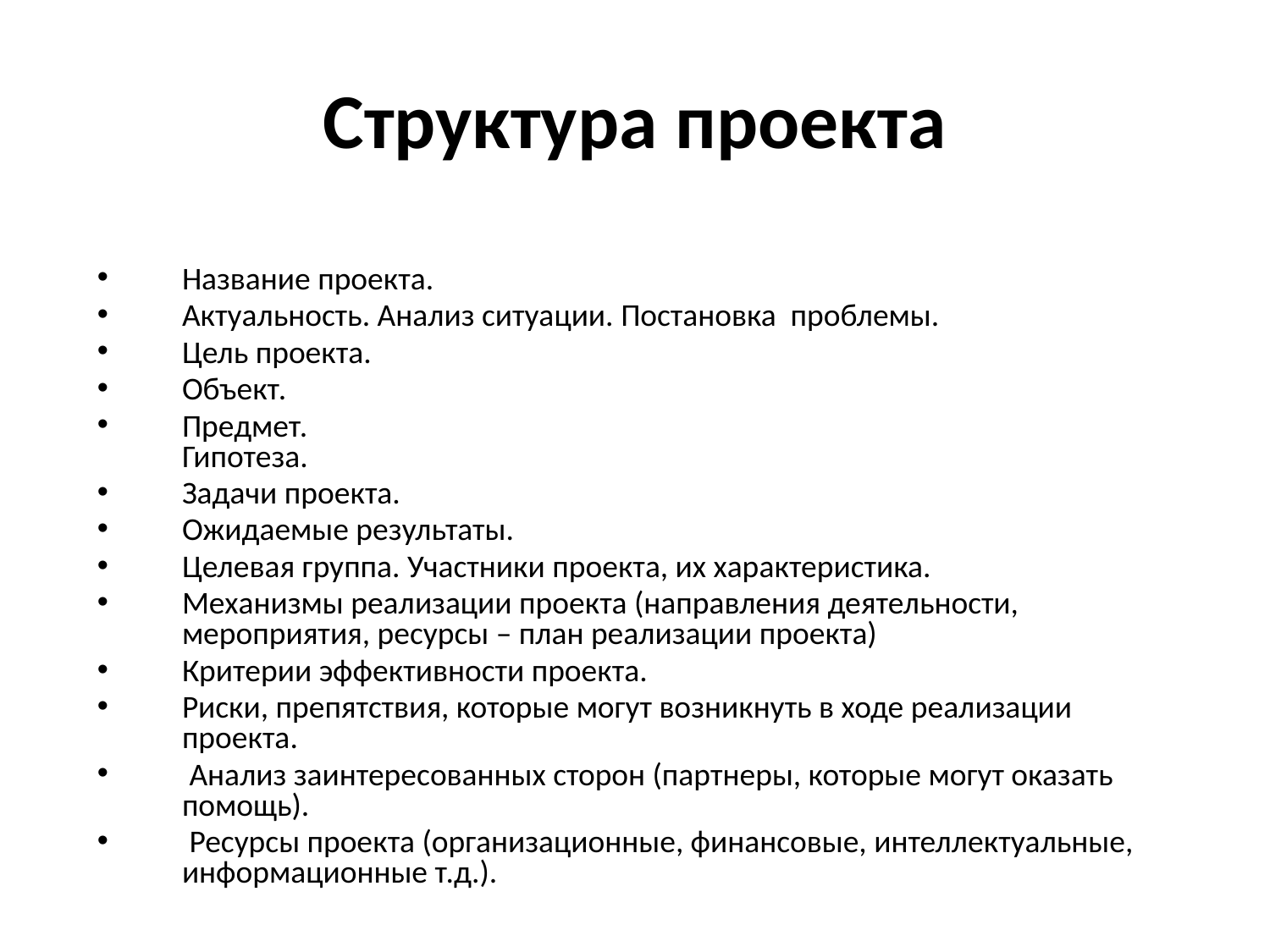

# Структура проекта

Название проекта.
Актуальность. Анализ ситуации. Постановка  проблемы.
Цель проекта.
Объект.
Предмет.
Гипотеза.
Задачи проекта.
Ожидаемые результаты.
Целевая группа. Участники проекта, их характеристика.
Механизмы реализации проекта (направления деятельности, мероприятия, ресурсы – план реализации проекта)
Критерии эффективности проекта.
Риски, препятствия, которые могут возникнуть в ходе реализации проекта.
 Анализ заинтересованных сторон (партнеры, которые могут оказать помощь).
 Ресурсы проекта (организационные, финансовые, интеллектуальные, информационные т.д.).